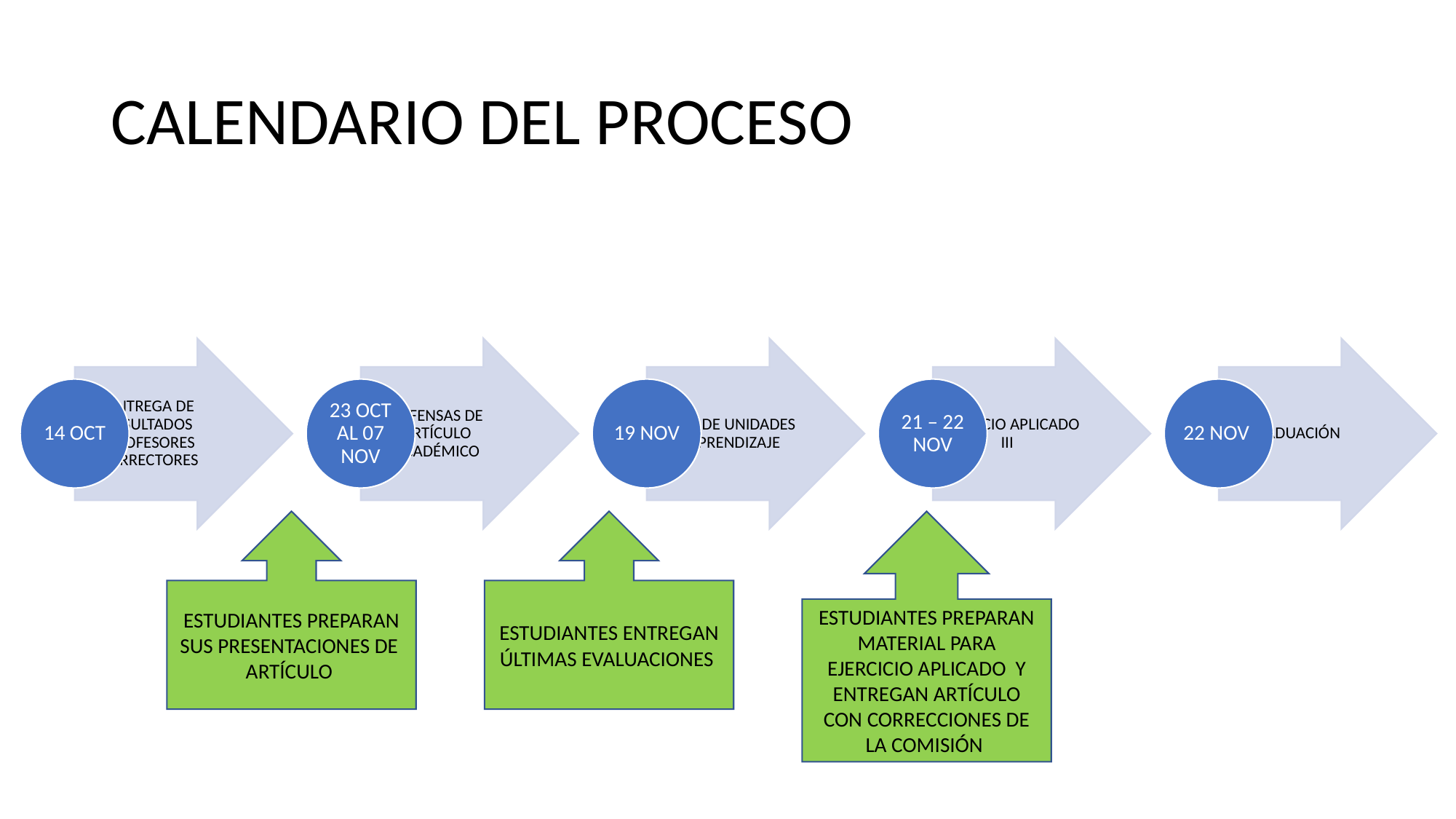

# CALENDARIO DEL PROCESO
ENTREGA DE RESULTADOS  PROFESORES CORRECTORES
14 OCT
DEFENSAS DE ARTÍCULO ACADÉMICO
23 OCT AL 07 NOV
CIERRE DE UNIDADES DE APRENDIZAJE
19 NOV
EJERCICIO APLICADO III
21 – 22 NOV
GRADUACIÓN
22 NOV
ESTUDIANTES PREPARAN SUS PRESENTACIONES DE  ARTÍCULO
ESTUDIANTES ENTREGAN ÚLTIMAS EVALUACIONES
ESTUDIANTES PREPARAN MATERIAL PARA EJERCICIO APLICADO  Y ENTREGAN ARTÍCULO CON CORRECCIONES DE LA COMISIÓN